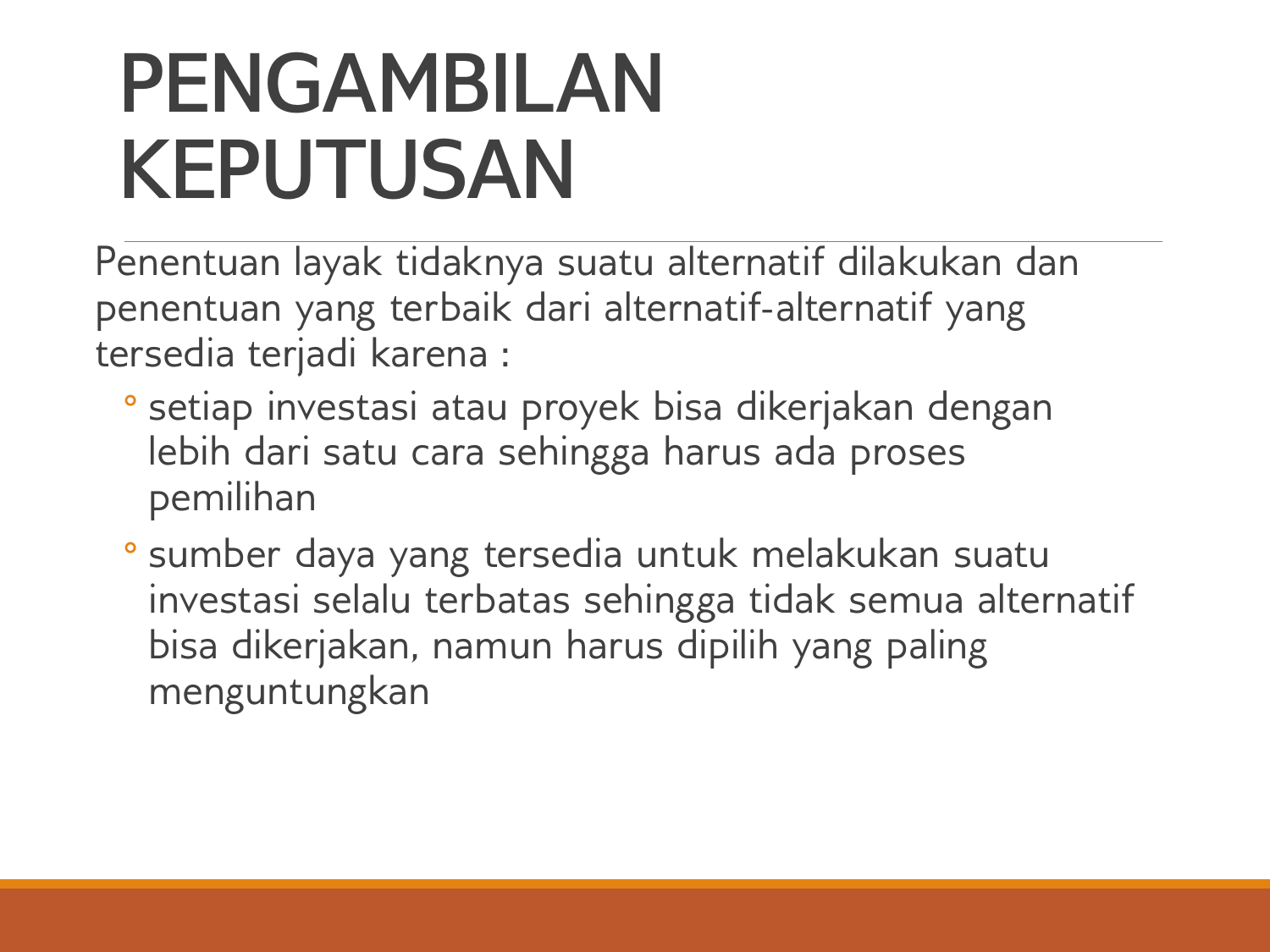

# PENGAMBILAN KEPUTUSAN
Penentuan layak tidaknya suatu alternatif dilakukan dan penentuan yang terbaik dari alternatif-alternatif yang tersedia terjadi karena :
setiap investasi atau proyek bisa dikerjakan dengan lebih dari satu cara sehingga harus ada proses pemilihan
sumber daya yang tersedia untuk melakukan suatu investasi selalu terbatas sehingga tidak semua alternatif bisa dikerjakan, namun harus dipilih yang paling menguntungkan